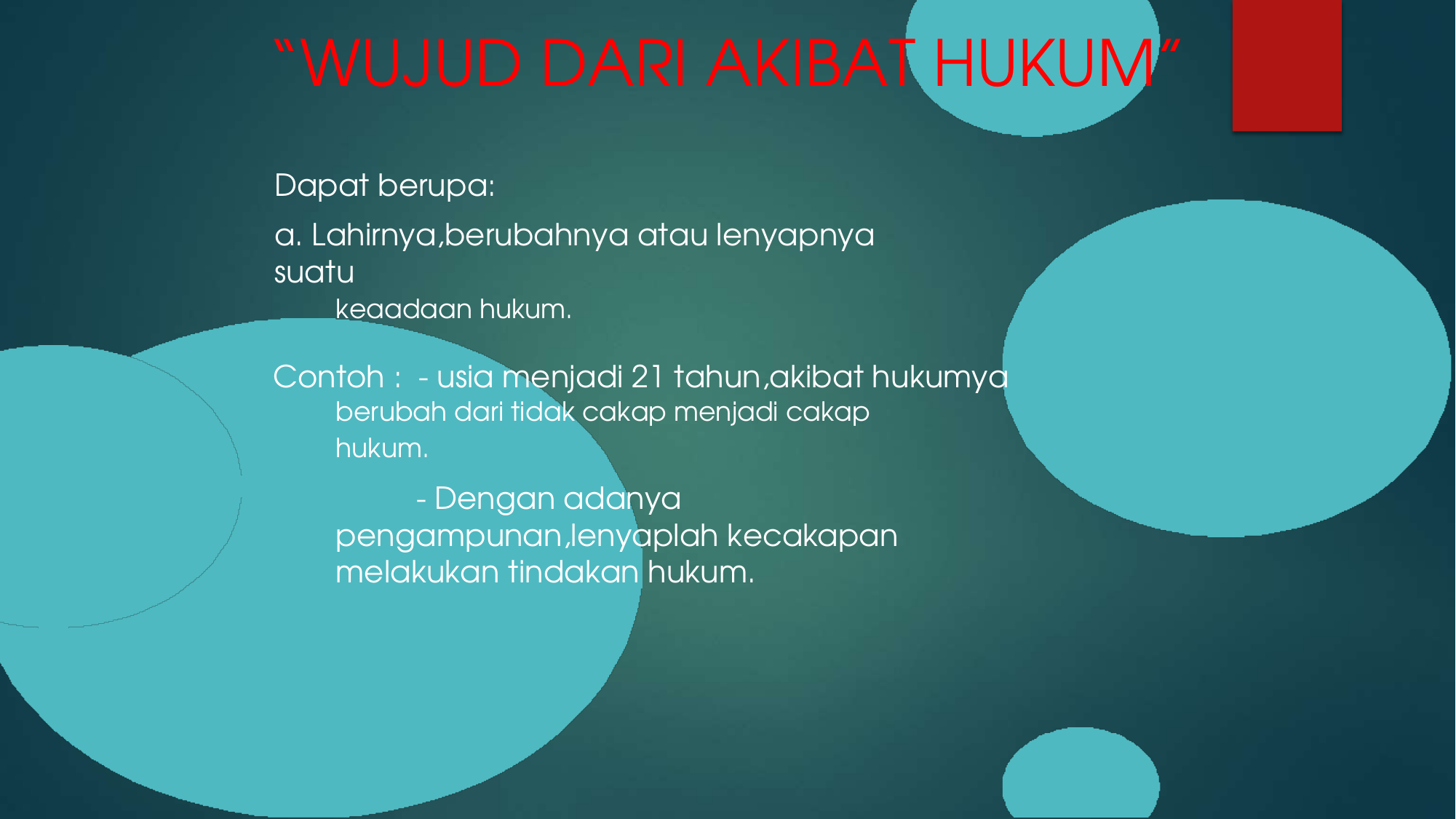

“WUJUD
DARI
AKIBAT
HUKUM”
Dapat berupa:
a. Lahirnya,berubahnya atau lenyapnya suatu
keaadaan hukum.

Contoh :  - usia menjadi 21 tahun,akibat hukumya
berubah dari tidak cakap menjadi cakap
hukum.
- Dengan adanya pengampunan,lenyaplah kecakapan melakukan tindakan hukum.